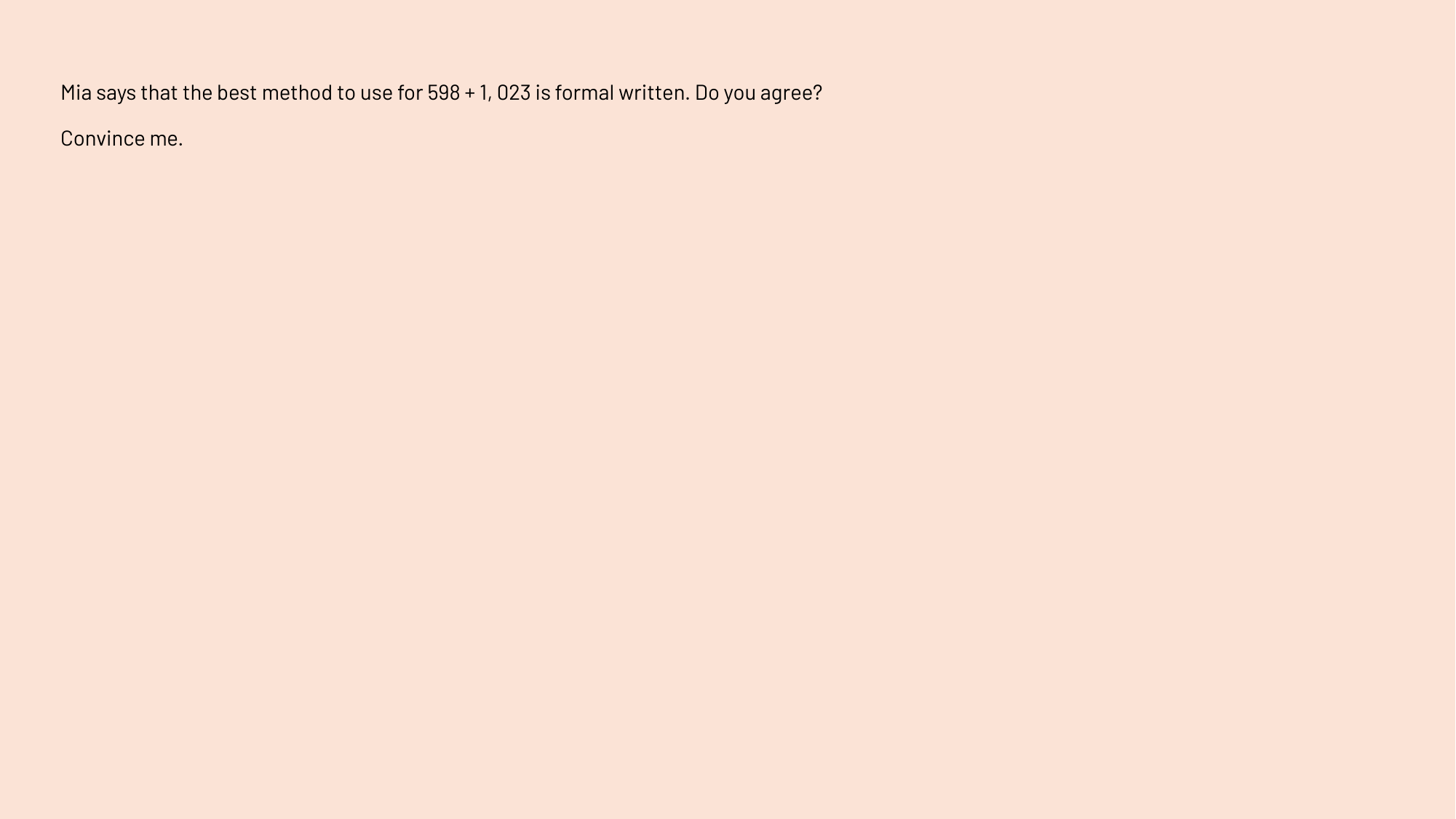

# Mia says that the best method to use for 598 + 1, 023 is formal written. Do you agree? Convince me.